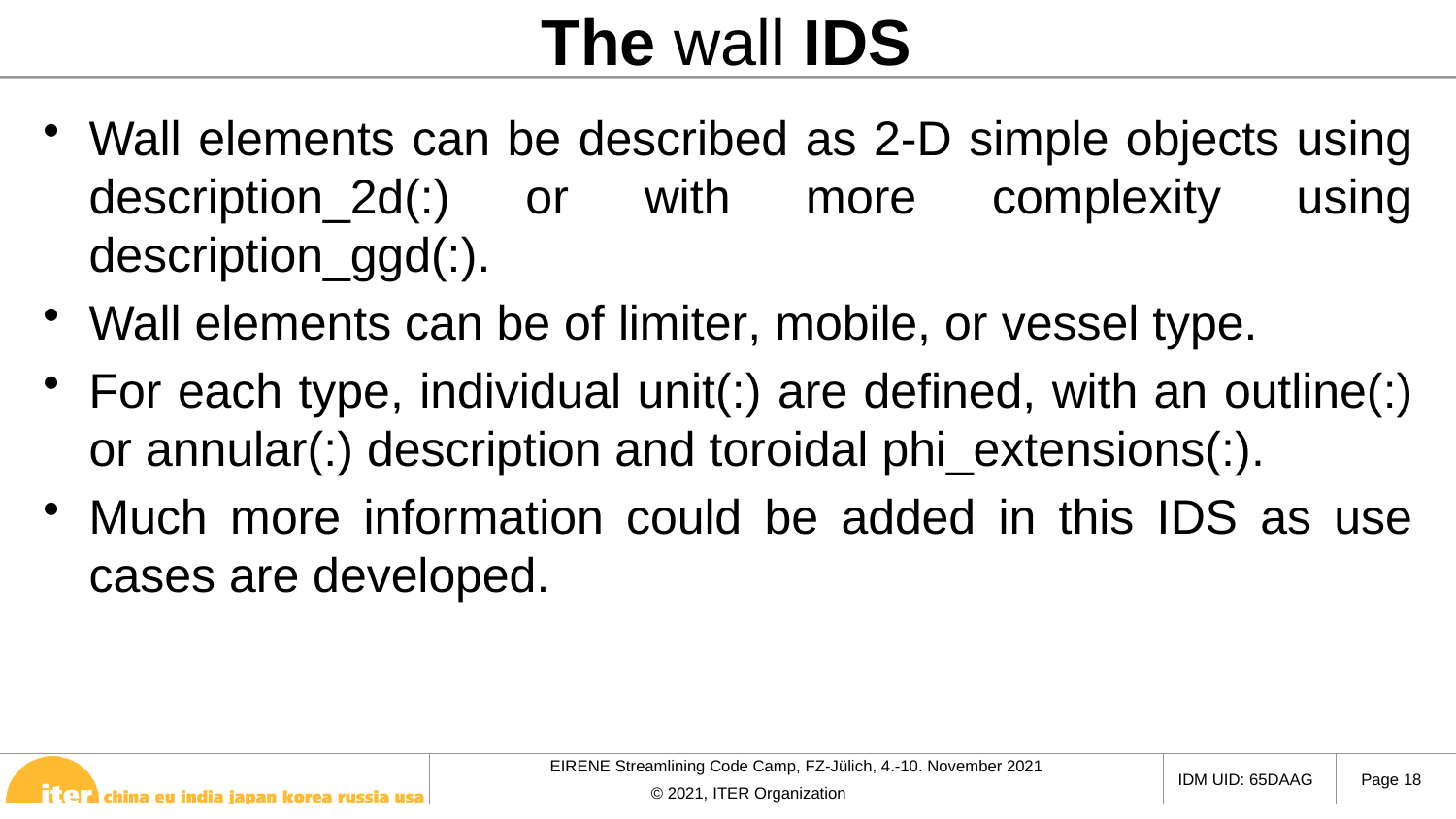

# The wall IDS
Wall elements can be described as 2-D simple objects using description_2d(:) or with more complexity using description_ggd(:).
Wall elements can be of limiter, mobile, or vessel type.
For each type, individual unit(:) are defined, with an outline(:) or annular(:) description and toroidal phi_extensions(:).
Much more information could be added in this IDS as use cases are developed.